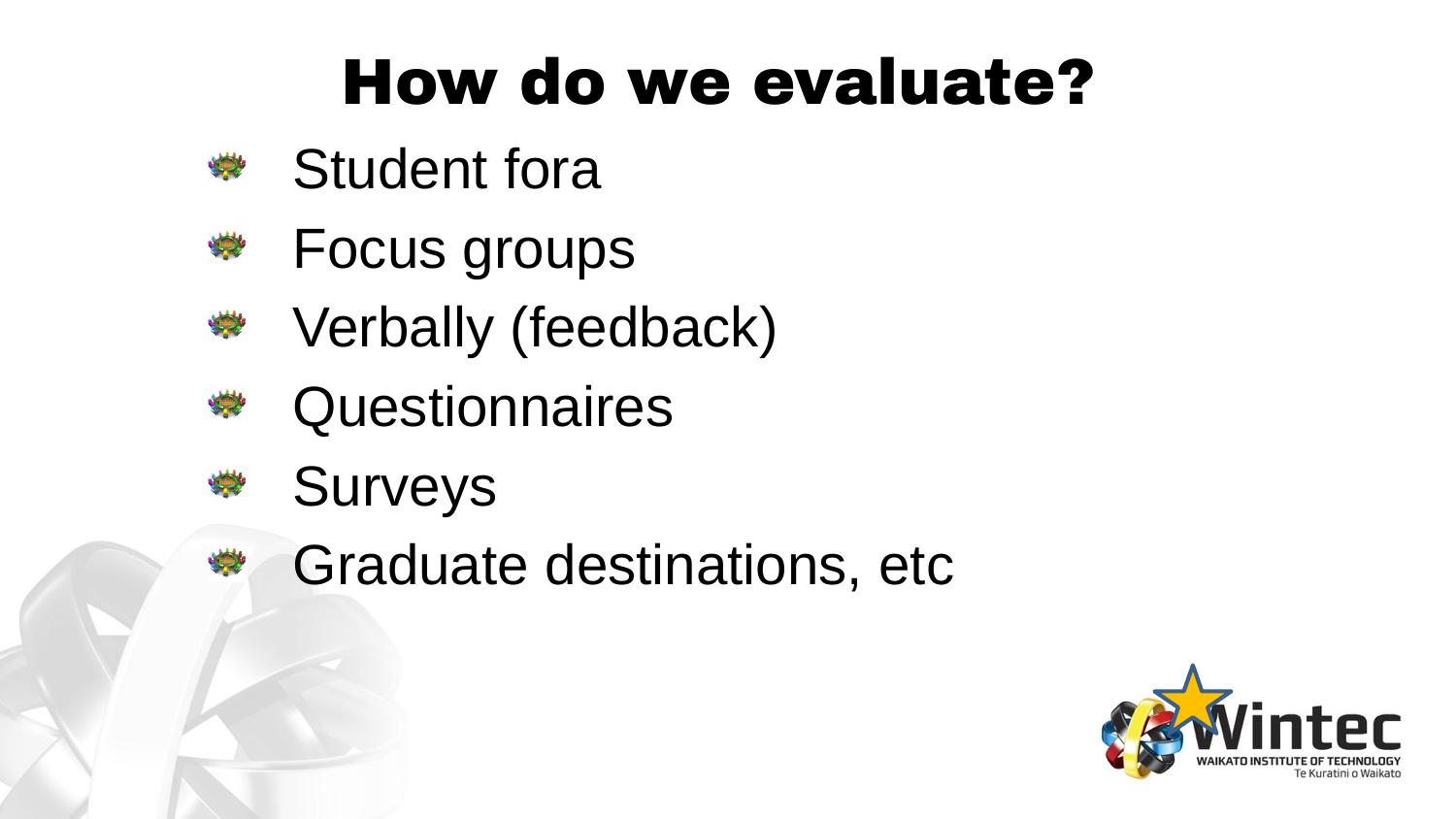

# How do we evaluate?
Student fora
Focus groups
Verbally (feedback)
Questionnaires
Surveys
Graduate destinations, etc